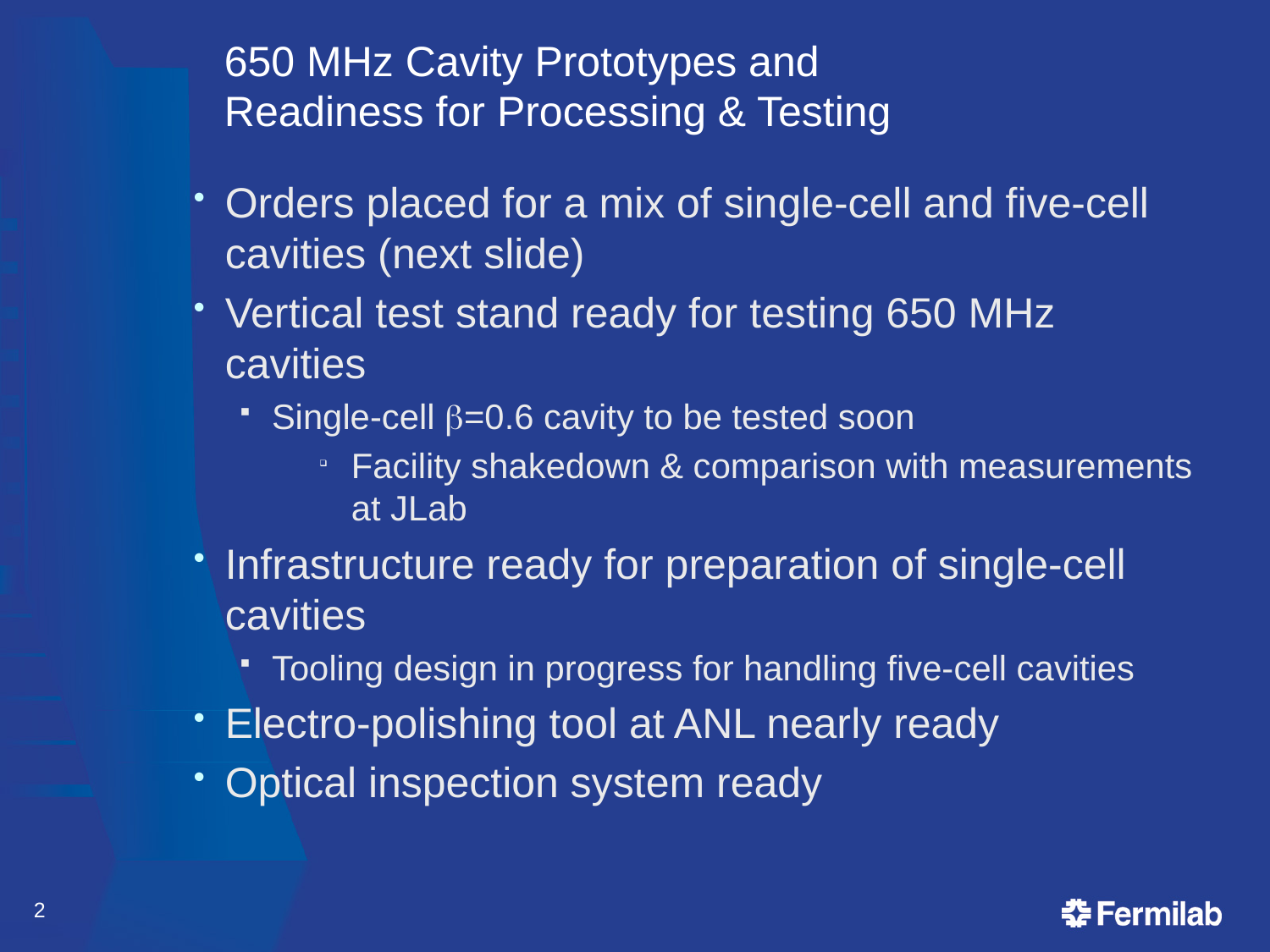

# 650 MHz Cavity Prototypes and Readiness for Processing & Testing
Orders placed for a mix of single-cell and five-cell cavities (next slide)
Vertical test stand ready for testing 650 MHz cavities
Single-cell β=0.6 cavity to be tested soon
Facility shakedown & comparison with measurements at JLab
Infrastructure ready for preparation of single-cell cavities
Tooling design in progress for handling five-cell cavities
Electro-polishing tool at ANL nearly ready
Optical inspection system ready
2